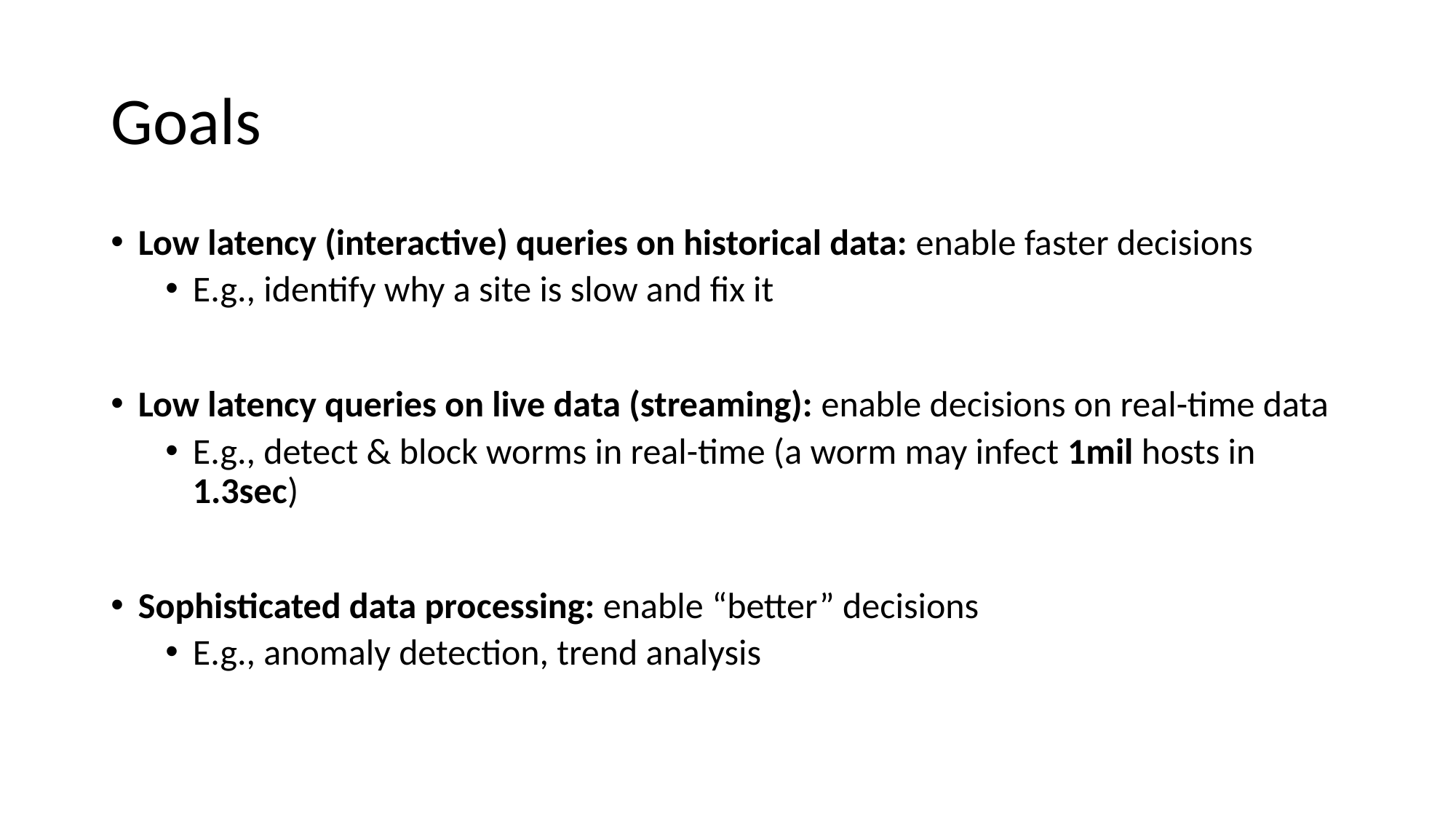

# Goals
Low latency (interactive) queries on historical data: enable faster decisions
E.g., identify why a site is slow and fix it

Low latency queries on live data (streaming): enable decisions on real-time data
E.g., detect & block worms in real-time (a worm may infect 1mil hosts in 1.3sec)

Sophisticated data processing: enable “better” decisions
E.g., anomaly detection, trend analysis